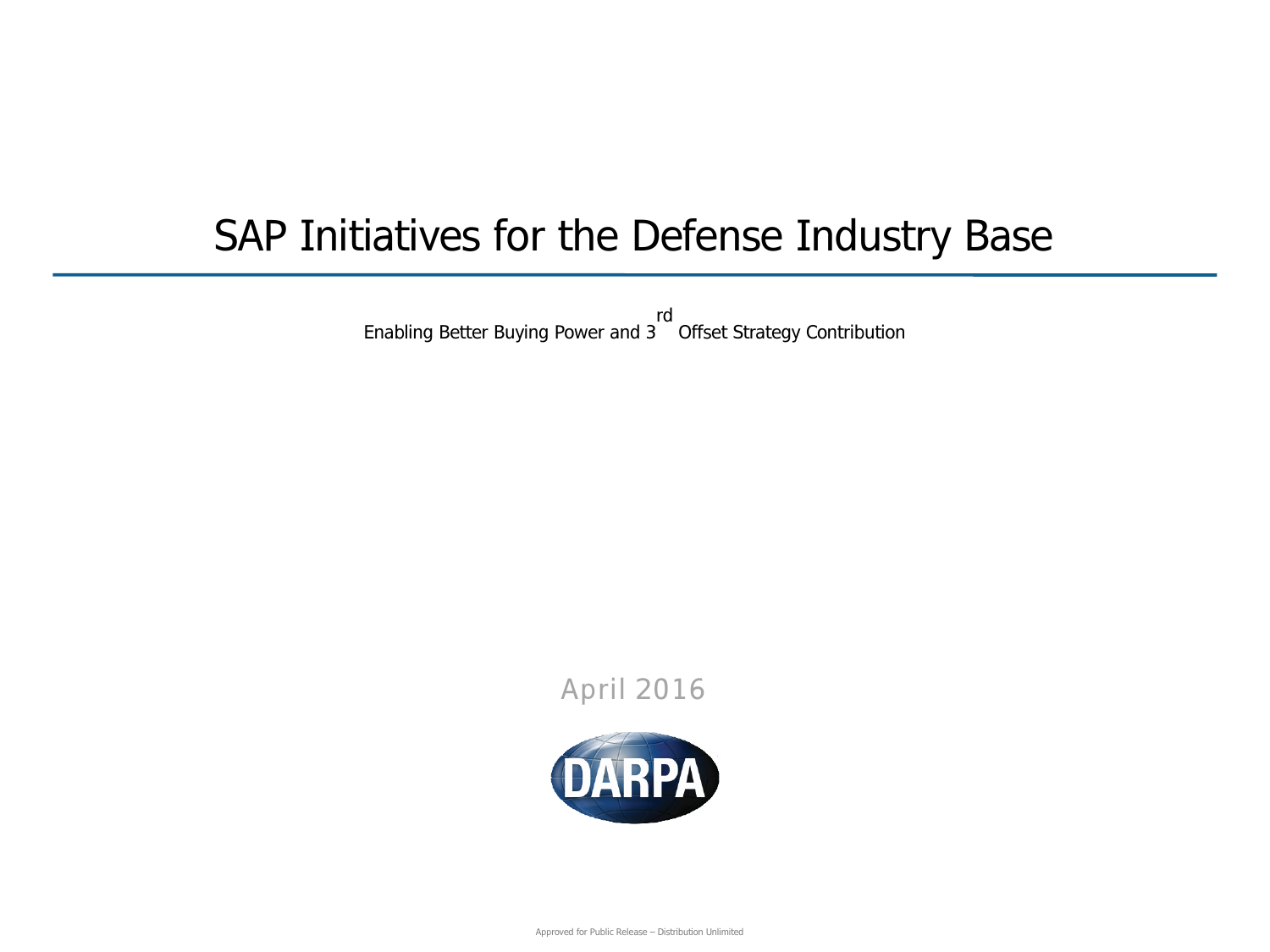

# SAP Initiatives for the Defense Industry Base
Enabling Better Buying Power and 3rd Offset Strategy Contribution
April 2016
Approved for Public Release – Distribution Unlimited